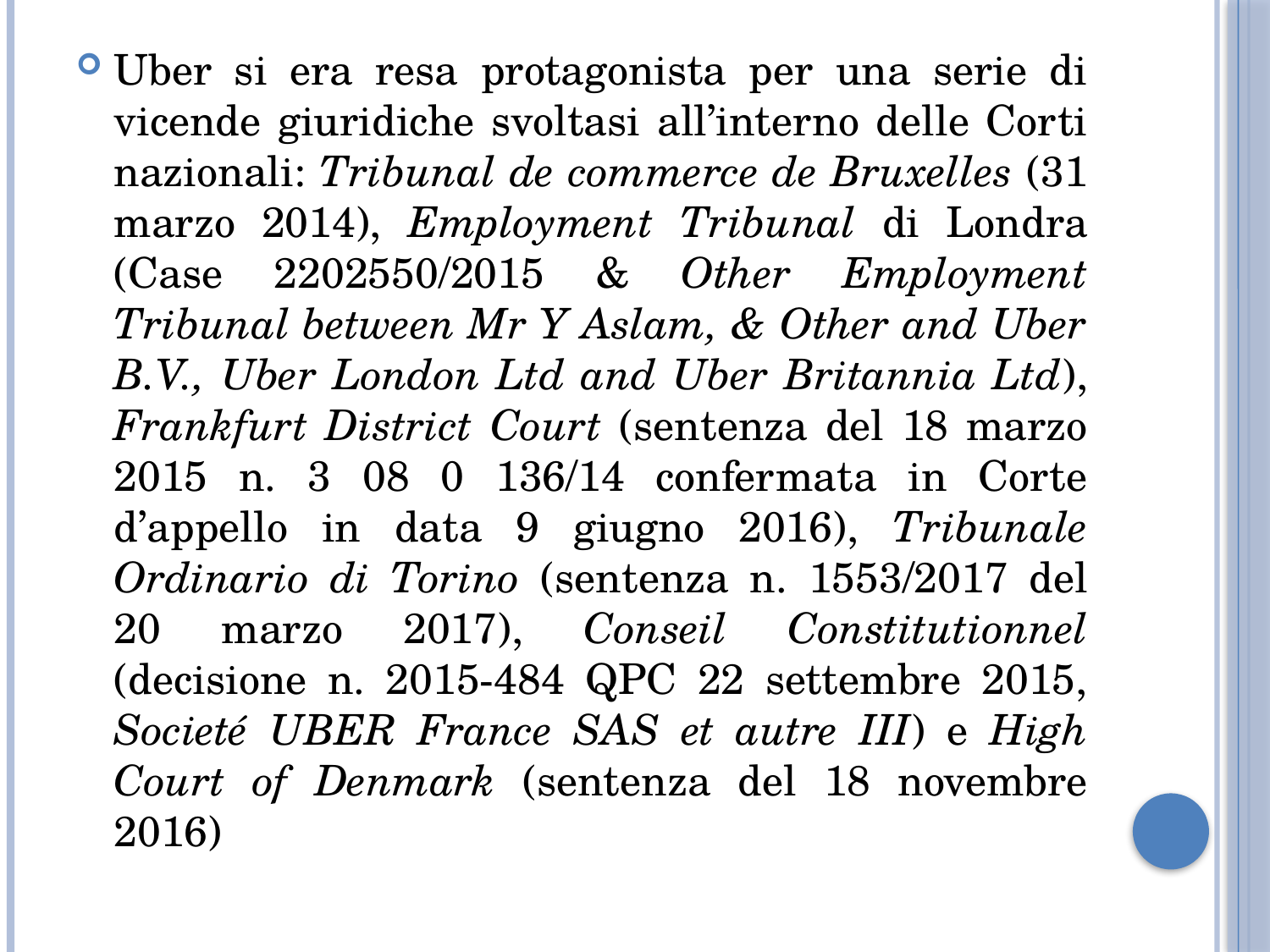

Uber si era resa protagonista per una serie di vicende giuridiche svoltasi all’interno delle Corti nazionali: Tribunal de commerce de Bruxelles (31 marzo 2014), Employment Tribunal di Londra (Case 2202550/2015 & Other Employment Tribunal between Mr Y Aslam, & Other and Uber B.V., Uber London Ltd and Uber Britannia Ltd), Frankfurt District Court (sentenza del 18 marzo 2015 n. 3 08 0 136/14 confermata in Corte d’appello in data 9 giugno 2016), Tribunale Ordinario di Torino (sentenza n. 1553/2017 del 20 marzo 2017), Conseil Constitutionnel (decisione n. 2015-484 QPC 22 settembre 2015, Societé UBER France SAS et autre III) e High Court of Denmark (sentenza del 18 novembre 2016)